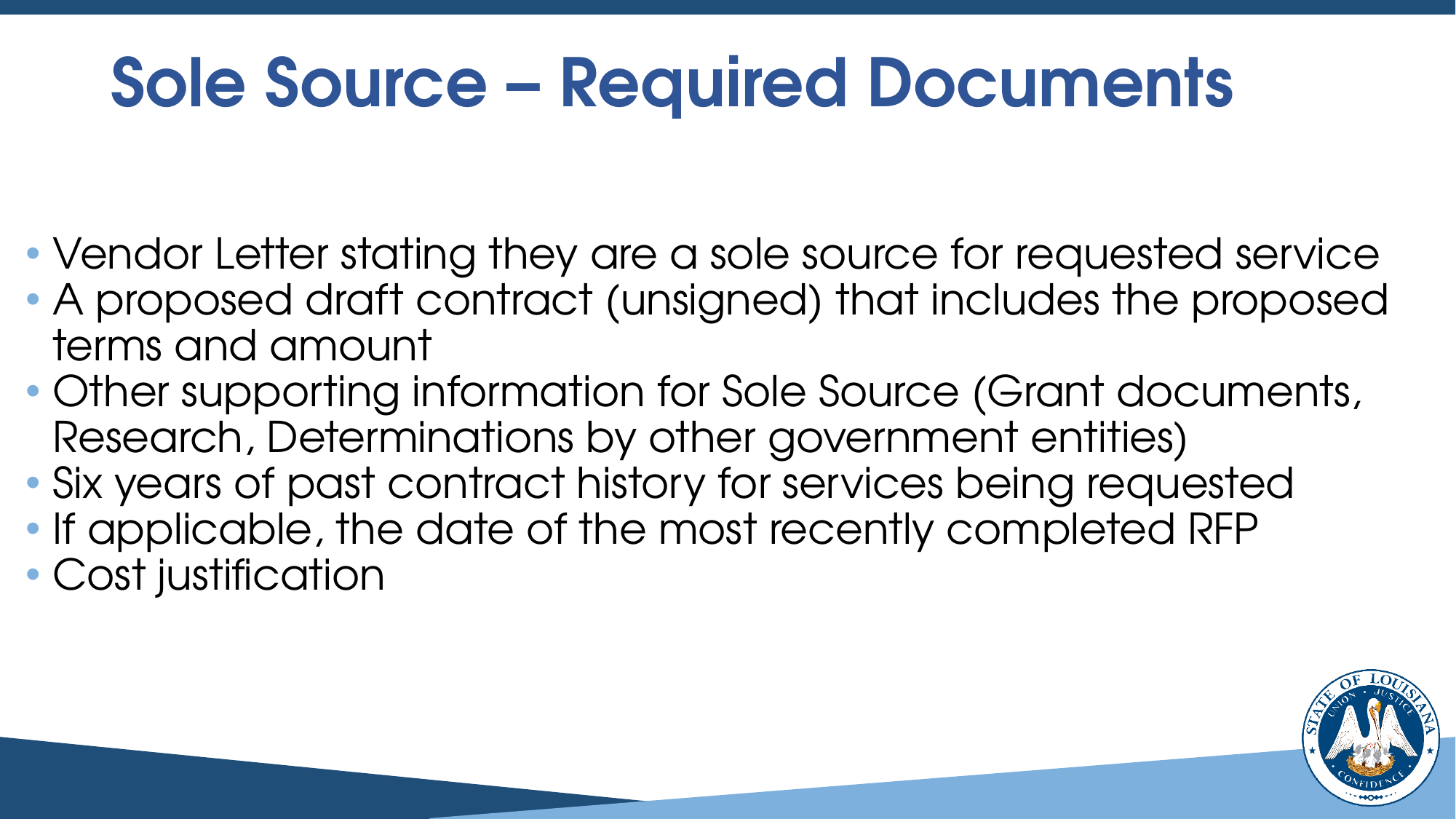

# Sole Source – Required Documents
Vendor Letter stating they are a sole source for requested service
A proposed draft contract (unsigned) that includes the proposed terms and amount
Other supporting information for Sole Source (Grant documents, Research, Determinations by other government entities)
Six years of past contract history for services being requested
If applicable, the date of the most recently completed RFP
Cost justification